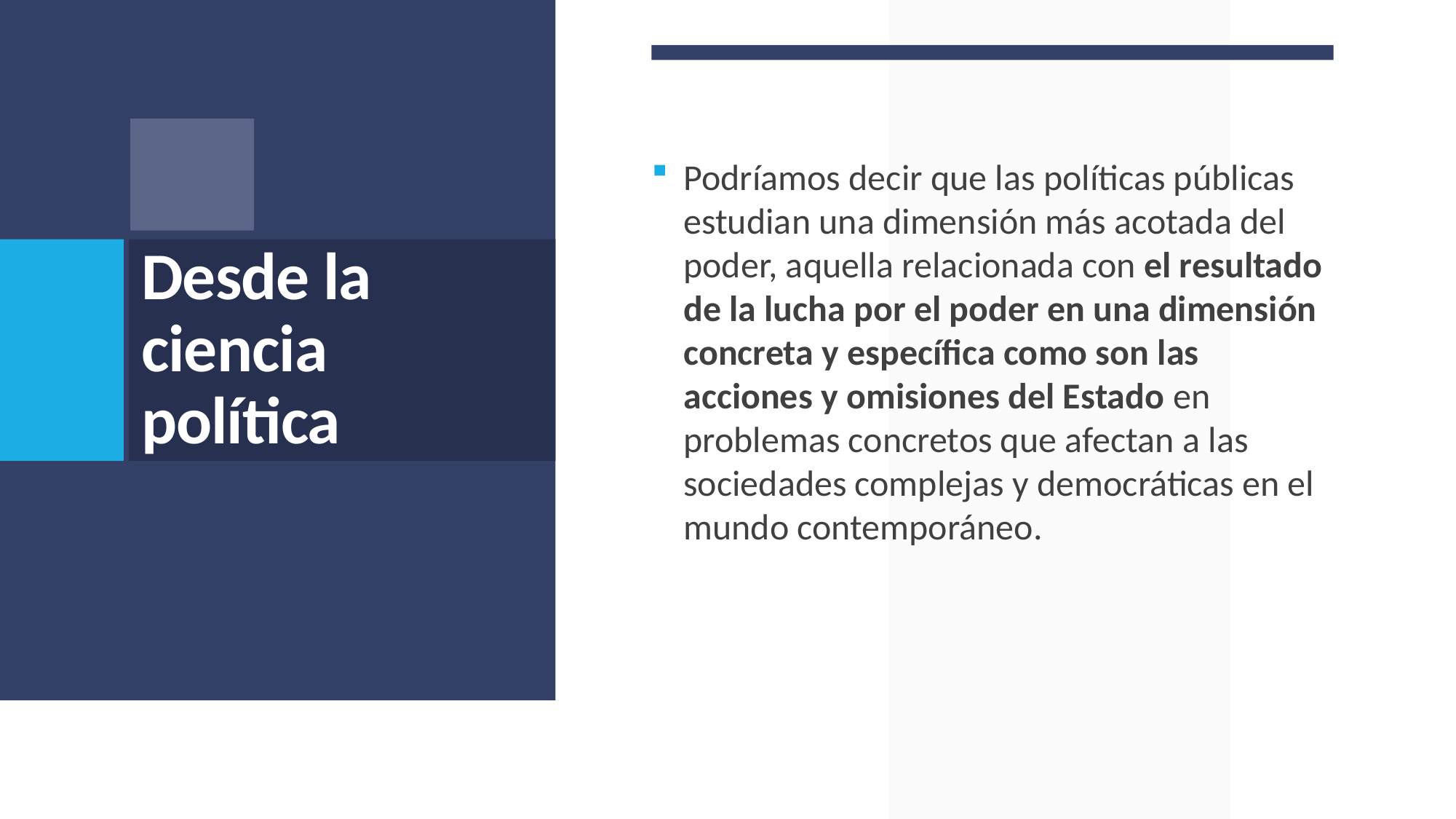

Podríamos decir que las políticas públicas estudian una dimensión más acotada del poder, aquella relacionada con el resultado de la lucha por el poder en una dimensión concreta y específica como son las acciones y omisiones del Estado en problemas concretos que afectan a las  sociedades complejas y democráticas en el mundo contemporáneo.
# Desde la ciencia política